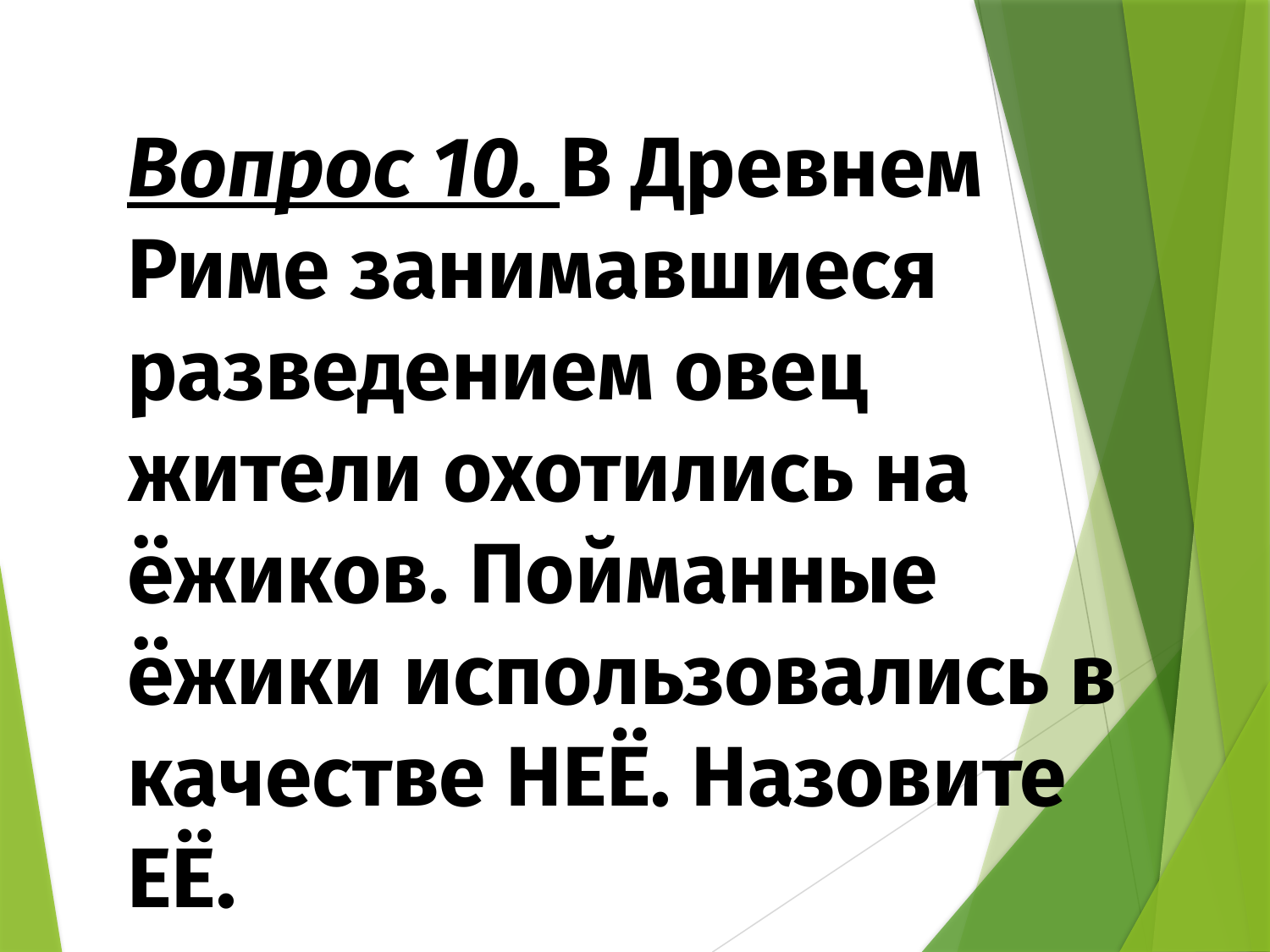

Вопрос 10. В Древнем Риме занимавшиеся разведением овец жители охотились на ёжиков. Пойманные ёжики использовались в качестве НЕЁ. Назовите ЕЁ.